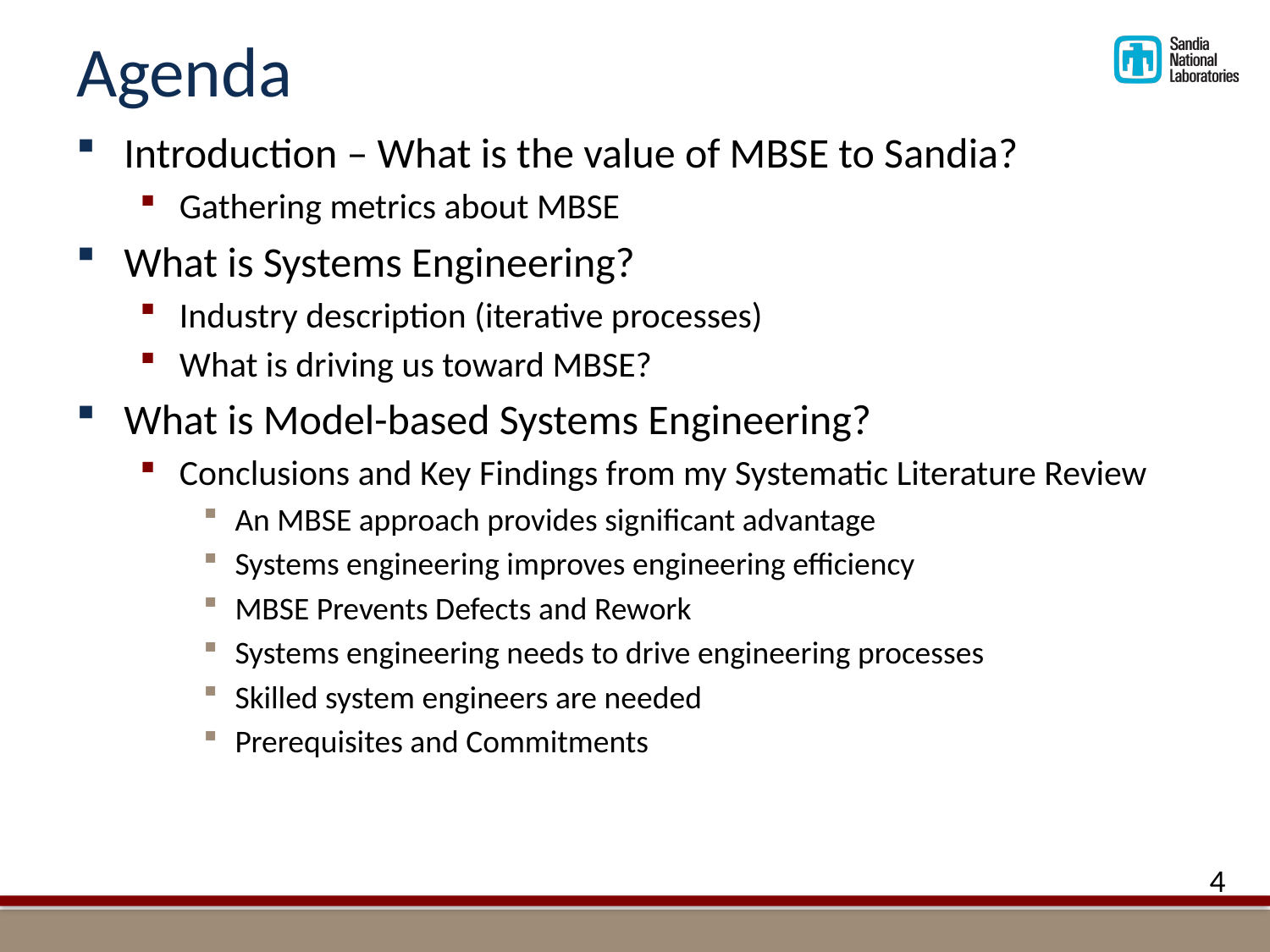

# Agenda
Introduction – What is the value of MBSE to Sandia?
Gathering metrics about MBSE
What is Systems Engineering?
Industry description (iterative processes)
What is driving us toward MBSE?
What is Model-based Systems Engineering?
Conclusions and Key Findings from my Systematic Literature Review
An MBSE approach provides significant advantage
Systems engineering improves engineering efficiency
MBSE Prevents Defects and Rework
Systems engineering needs to drive engineering processes
Skilled system engineers are needed
Prerequisites and Commitments
4